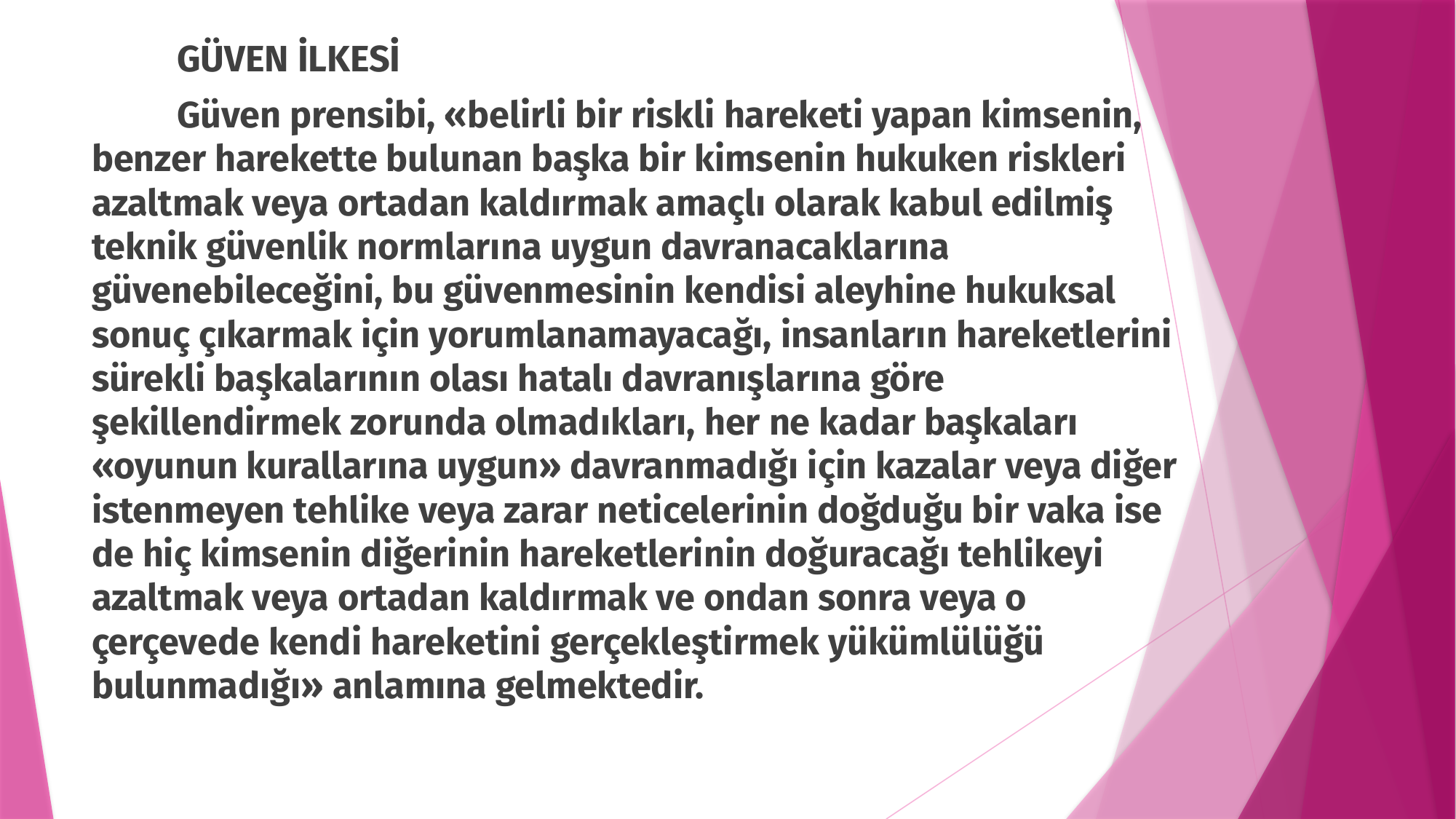

GÜVEN İLKESİ
	Güven prensibi, «belirli bir riskli hareketi yapan kimsenin, benzer harekette bulunan başka bir kimsenin hukuken riskleri azaltmak veya ortadan kaldırmak amaçlı olarak kabul edilmiş teknik güvenlik normlarına uygun davranacaklarına güvenebileceğini, bu güvenmesinin kendisi aleyhine hukuksal sonuç çıkarmak için yorumlanamayacağı, insanların hareketlerini sürekli başkalarının olası hatalı davranışlarına göre şekillendirmek zorunda olmadıkları, her ne kadar başkaları «oyunun kurallarına uygun» davranmadığı için kazalar veya diğer istenmeyen tehlike veya zarar neticelerinin doğduğu bir vaka ise de hiç kimsenin diğerinin hareketlerinin doğuracağı tehlikeyi azaltmak veya ortadan kaldırmak ve ondan sonra veya o çerçevede kendi hareketini gerçekleştirmek yükümlülüğü bulunmadığı» anlamına gelmektedir.